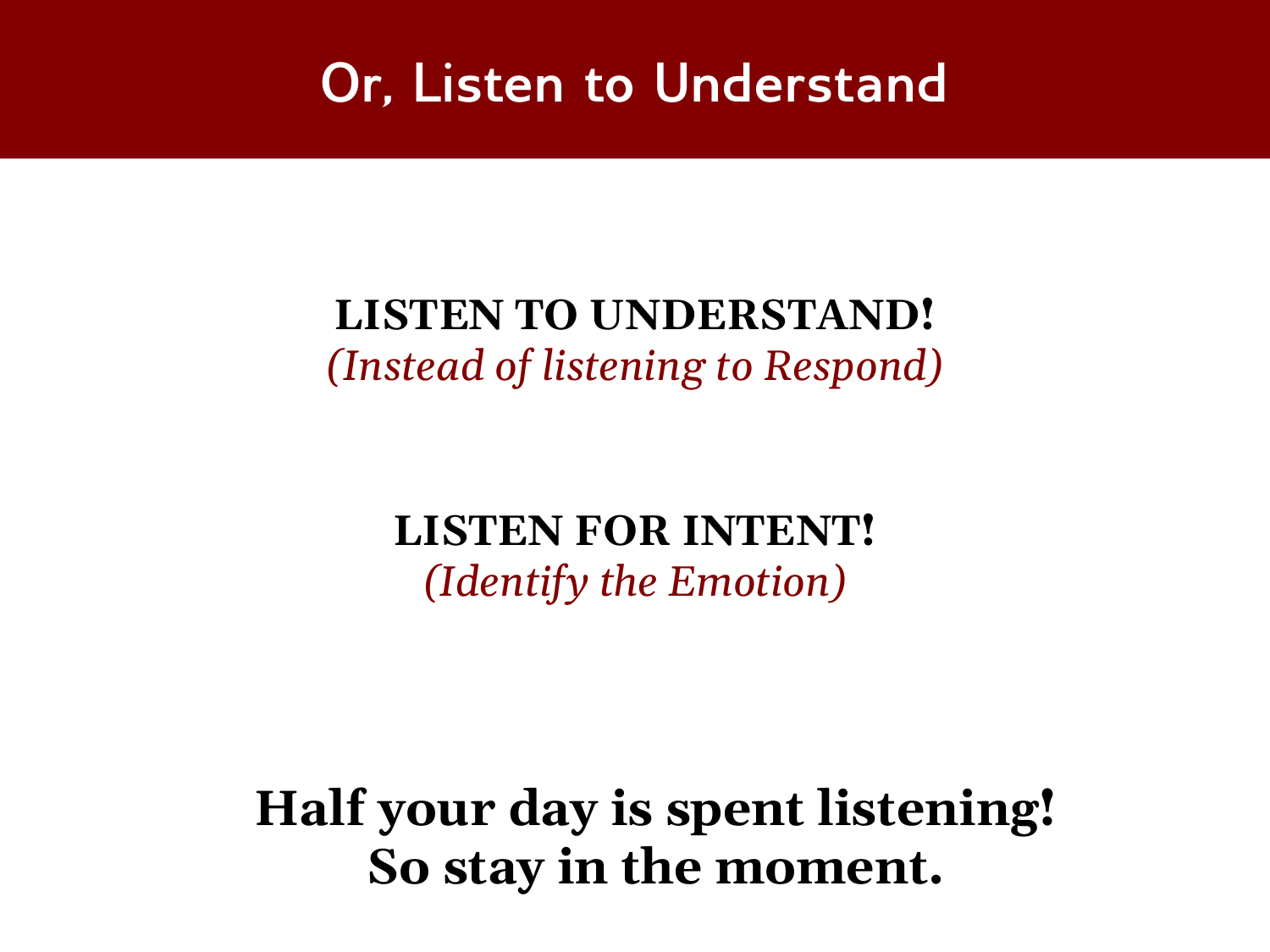

# Or, Listen to Understand
LISTEN TO UNDERSTAND!
(Instead of listening to Respond)
LISTEN FOR INTENT!
(Identify the Emotion)
Half your day is spent listening!
So stay in the moment.